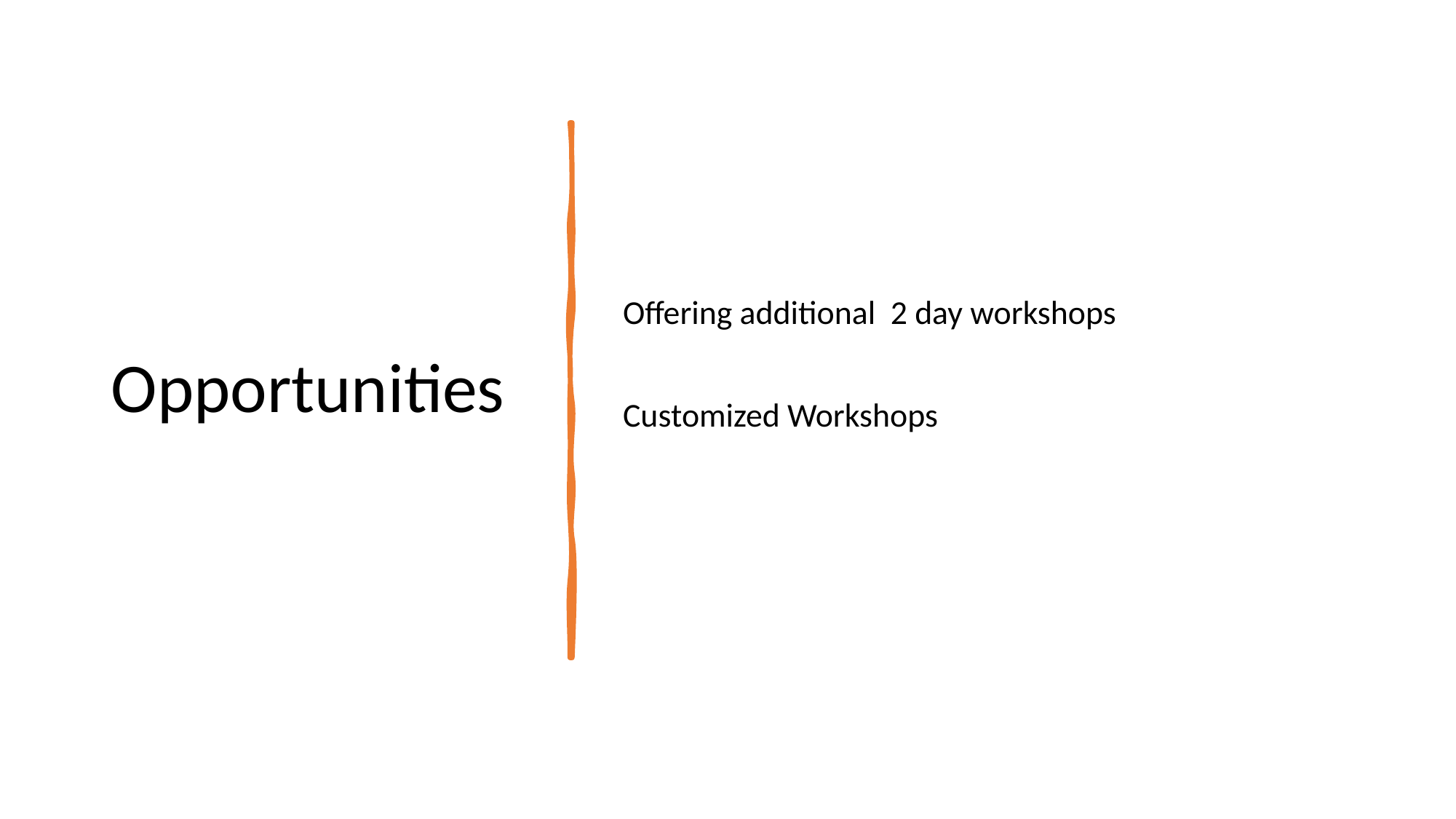

# Opportunities
Offering additional  2 day workshops

Customized Workshops